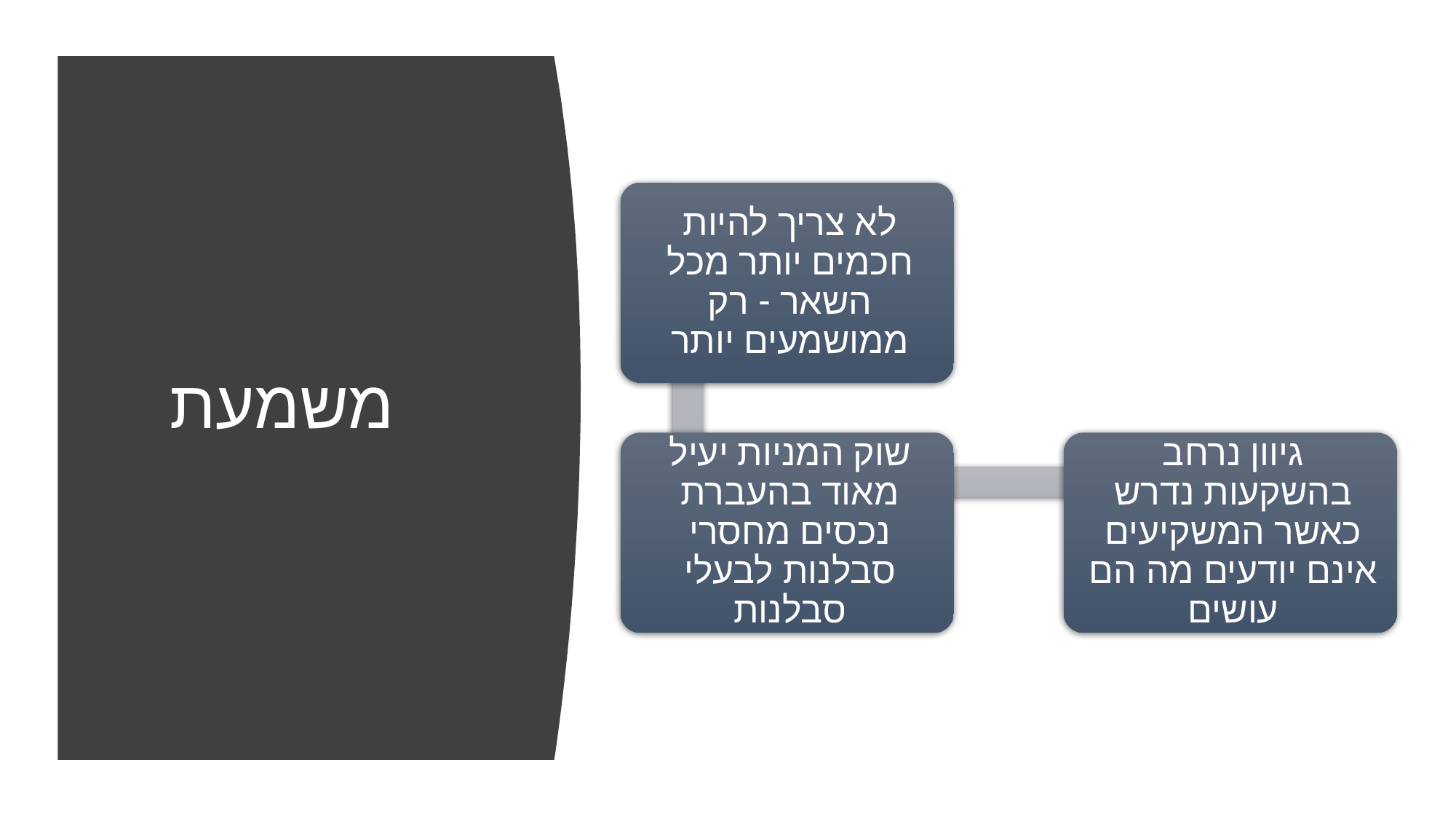

לא צריך להיות חכמים יותר מכל השאר - רק ממושמעים יותר
שוק המניות יעיל מאוד בהעברת נכסים מחסרי סבלנות לבעלי סבלנות
גיוון נרחב בהשקעות נדרש כאשר המשקיעים אינם יודעים מה הם עושים

# משמעת